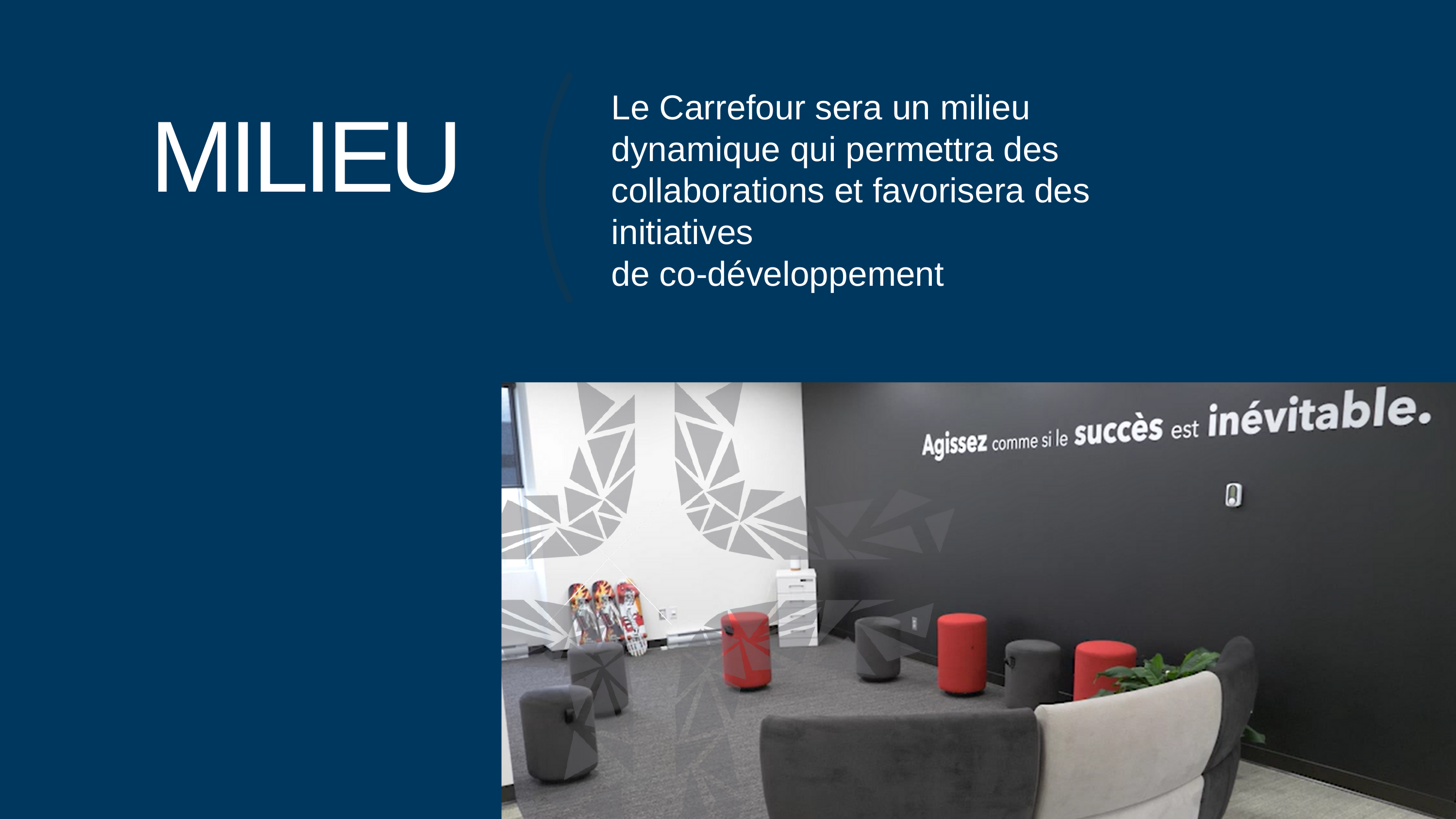

Le Carrefour sera un milieu dynamique qui permettra des collaborations et favorisera des initiatives
de co-développement
MILIEU